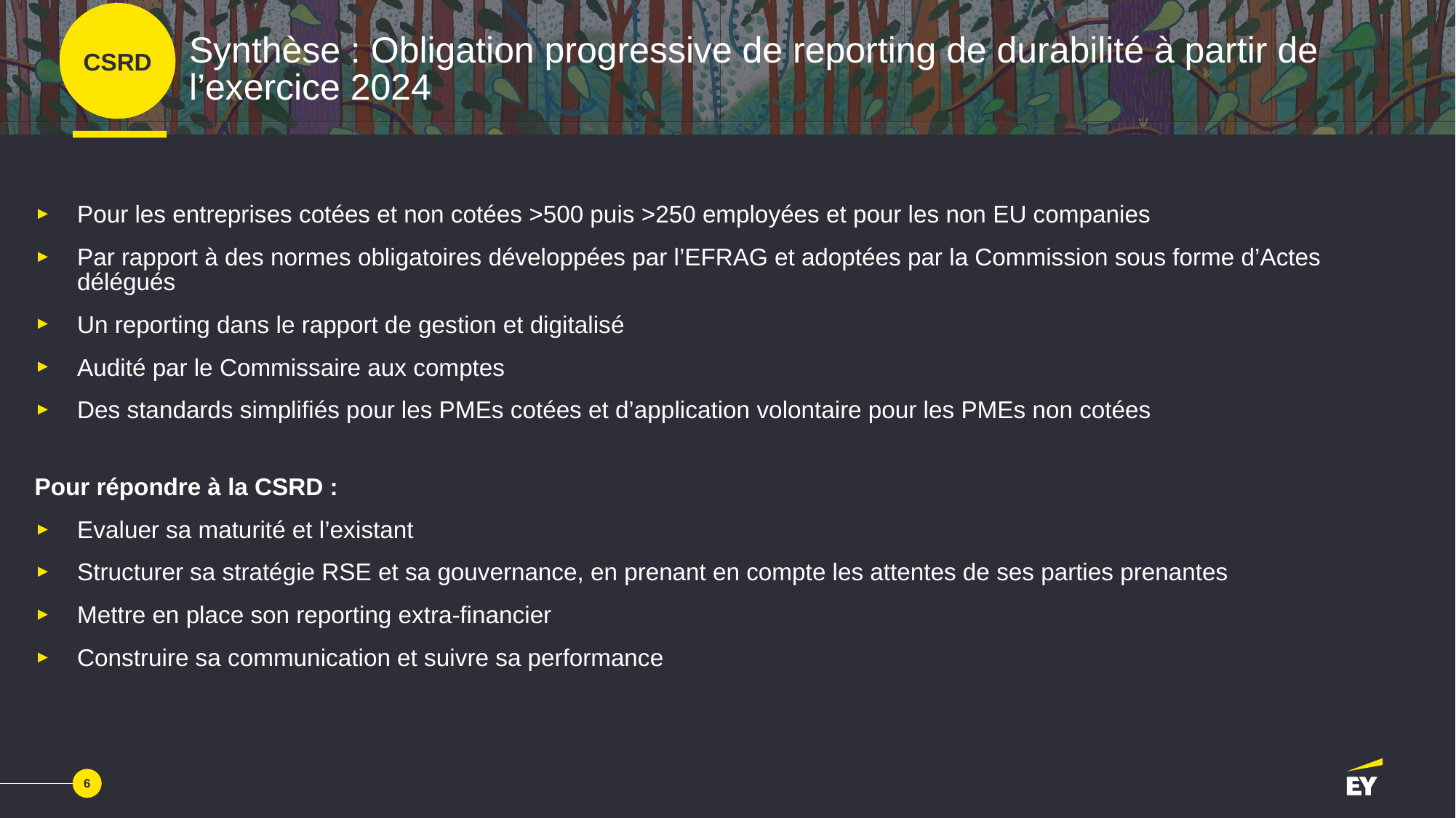

CSRD
# Synthèse : Obligation progressive de reporting de durabilité à partir de l’exercice 2024
Pour les entreprises cotées et non cotées >500 puis >250 employées et pour les non EU companies
Par rapport à des normes obligatoires développées par l’EFRAG et adoptées par la Commission sous forme d’Actes délégués
Un reporting dans le rapport de gestion et digitalisé
Audité par le Commissaire aux comptes
Des standards simplifiés pour les PMEs cotées et d’application volontaire pour les PMEs non cotées

Pour répondre à la CSRD :
Evaluer sa maturité et l’existant
Structurer sa stratégie RSE et sa gouvernance, en prenant en compte les attentes de ses parties prenantes
Mettre en place son reporting extra-financier
Construire sa communication et suivre sa performance